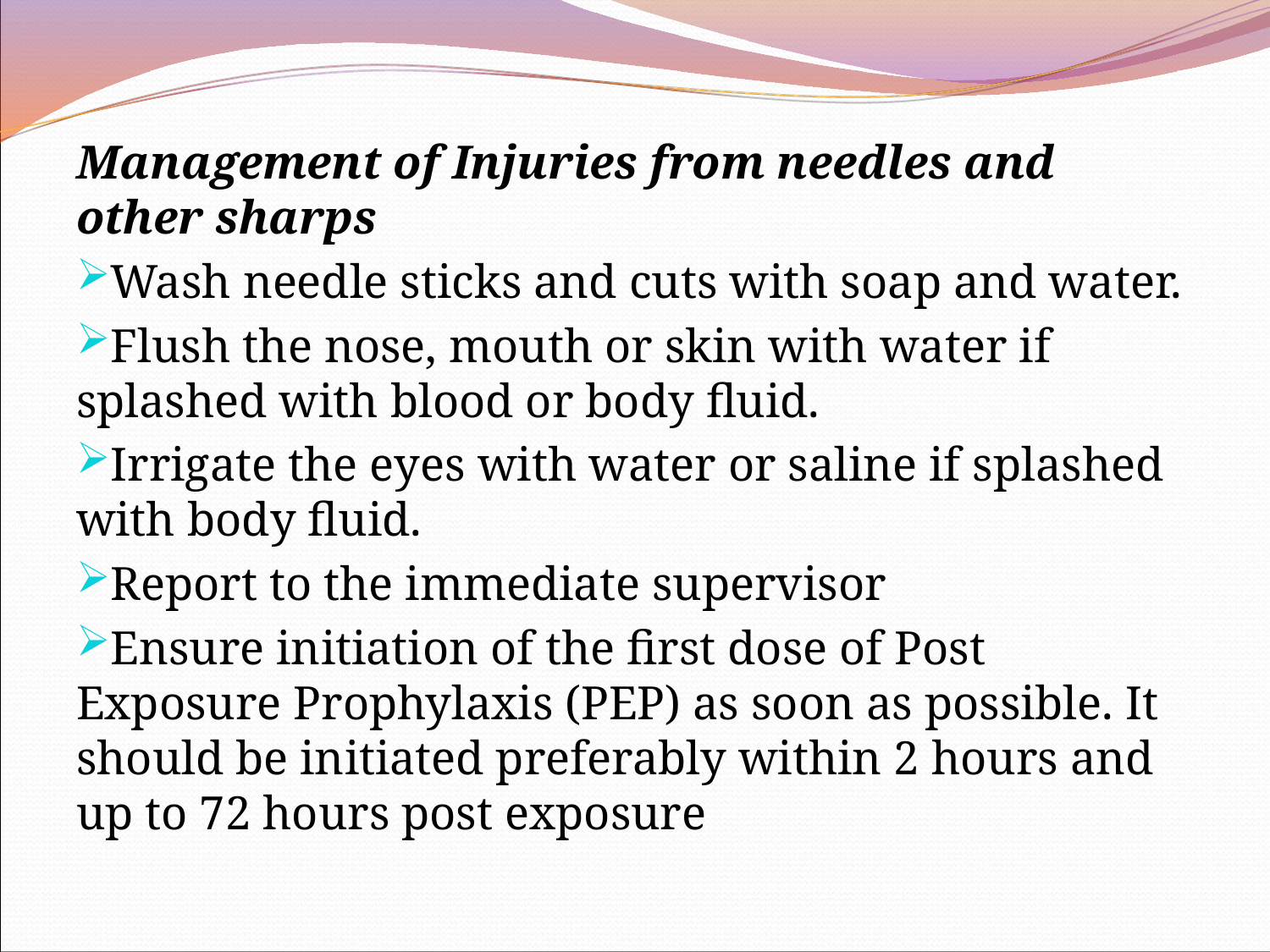

Management of Injuries from needles and other sharps
Wash needle sticks and cuts with soap and water.
Flush the nose, mouth or skin with water if splashed with blood or body fluid.
Irrigate the eyes with water or saline if splashed with body fluid.
Report to the immediate supervisor
Ensure initiation of the first dose of Post Exposure Prophylaxis (PEP) as soon as possible. It should be initiated preferably within 2 hours and up to 72 hours post exposure